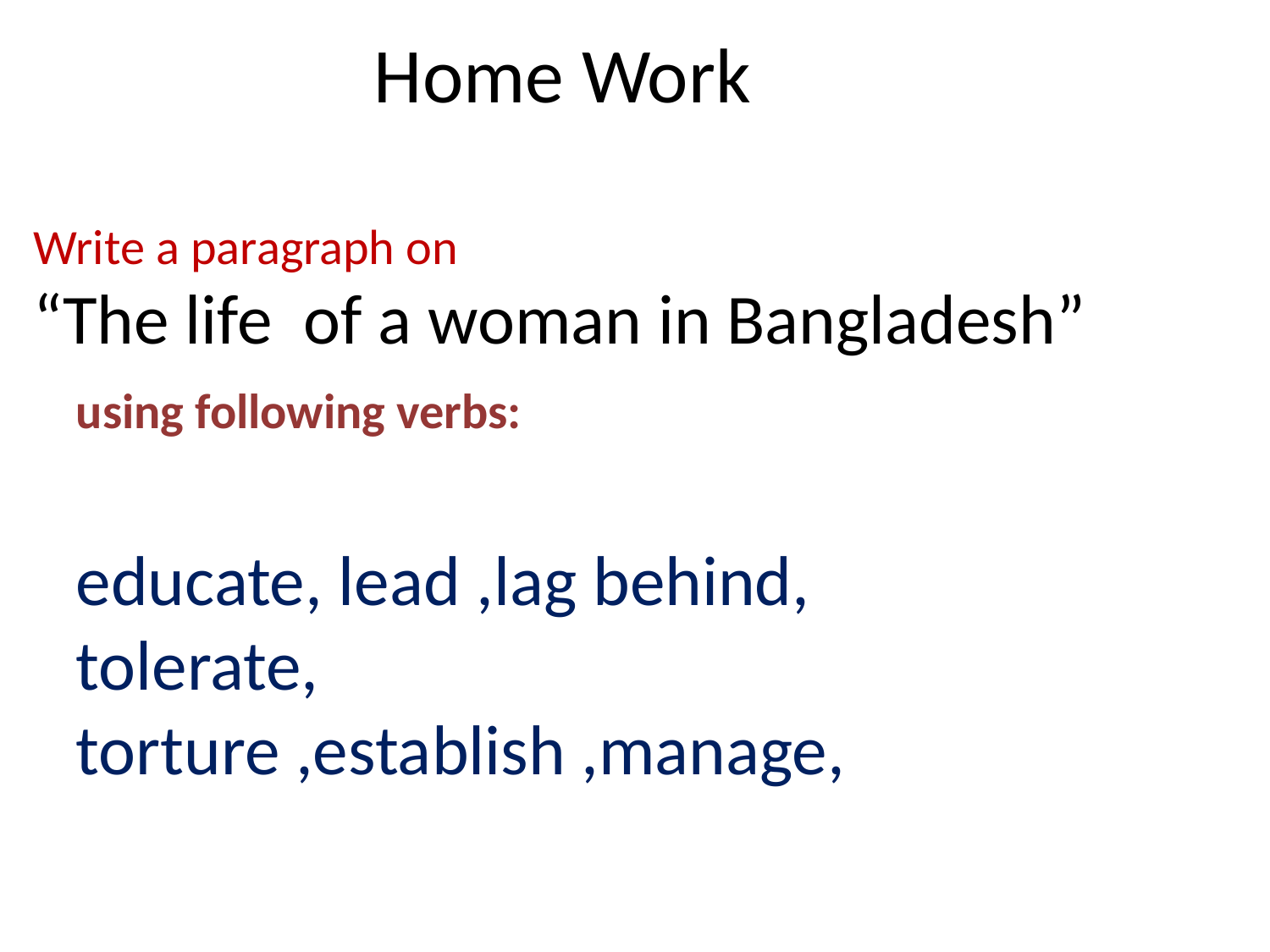

Home Work
Write a paragraph on
“The life  of a woman in Bangladesh”
using following verbs:
educate, lead ,lag behind, tolerate, torture ,establish ,manage,